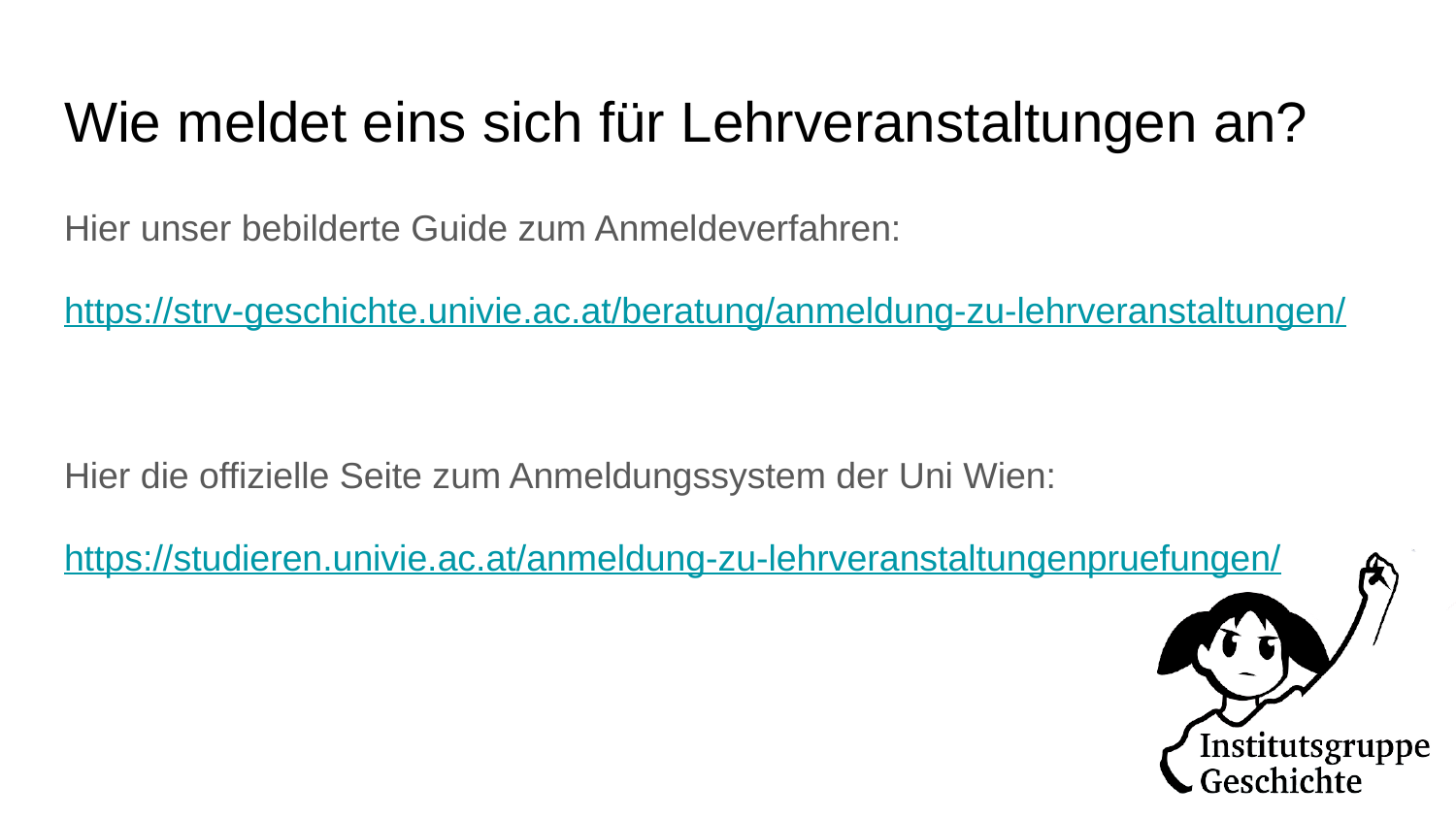

# Wie meldet eins sich für Lehrveranstaltungen an?
Hier unser bebilderte Guide zum Anmeldeverfahren:
https://strv-geschichte.univie.ac.at/beratung/anmeldung-zu-lehrveranstaltungen/

Hier die offizielle Seite zum Anmeldungssystem der Uni Wien:
https://studieren.univie.ac.at/anmeldung-zu-lehrveranstaltungenpruefungen/